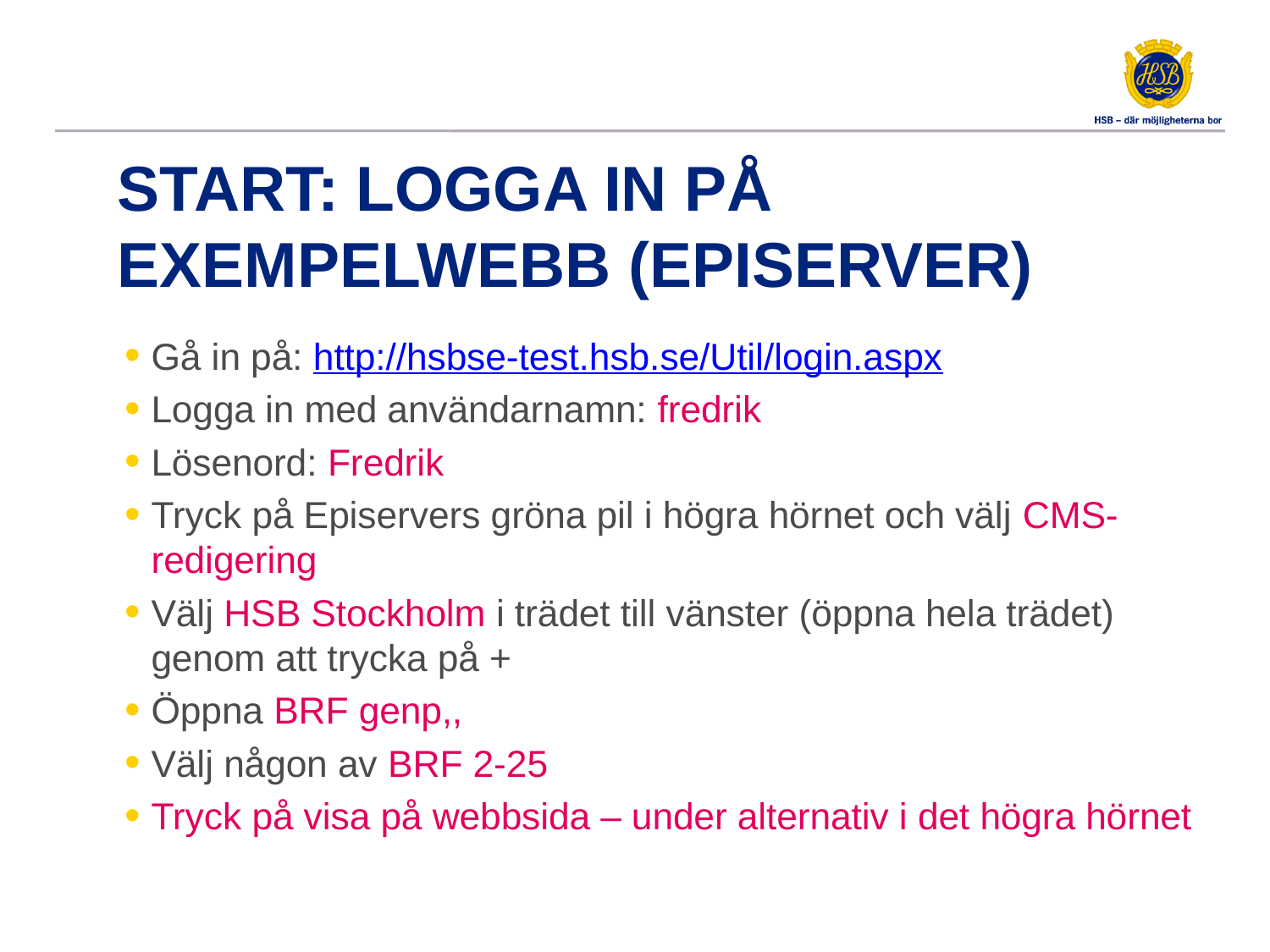

# START: LOGGA IN på EXEMPELWEBB (EPISERVER)
Gå in på: http://hsbse-test.hsb.se/Util/login.aspx
Logga in med användarnamn: fredrik
Lösenord: Fredrik
Tryck på Episervers gröna pil i högra hörnet och välj CMS-redigering
Välj HSB Stockholm i trädet till vänster (öppna hela trädet) genom att trycka på +
Öppna BRF genp,,
Välj någon av BRF 2-25
Tryck på visa på webbsida – under alternativ i det högra hörnet